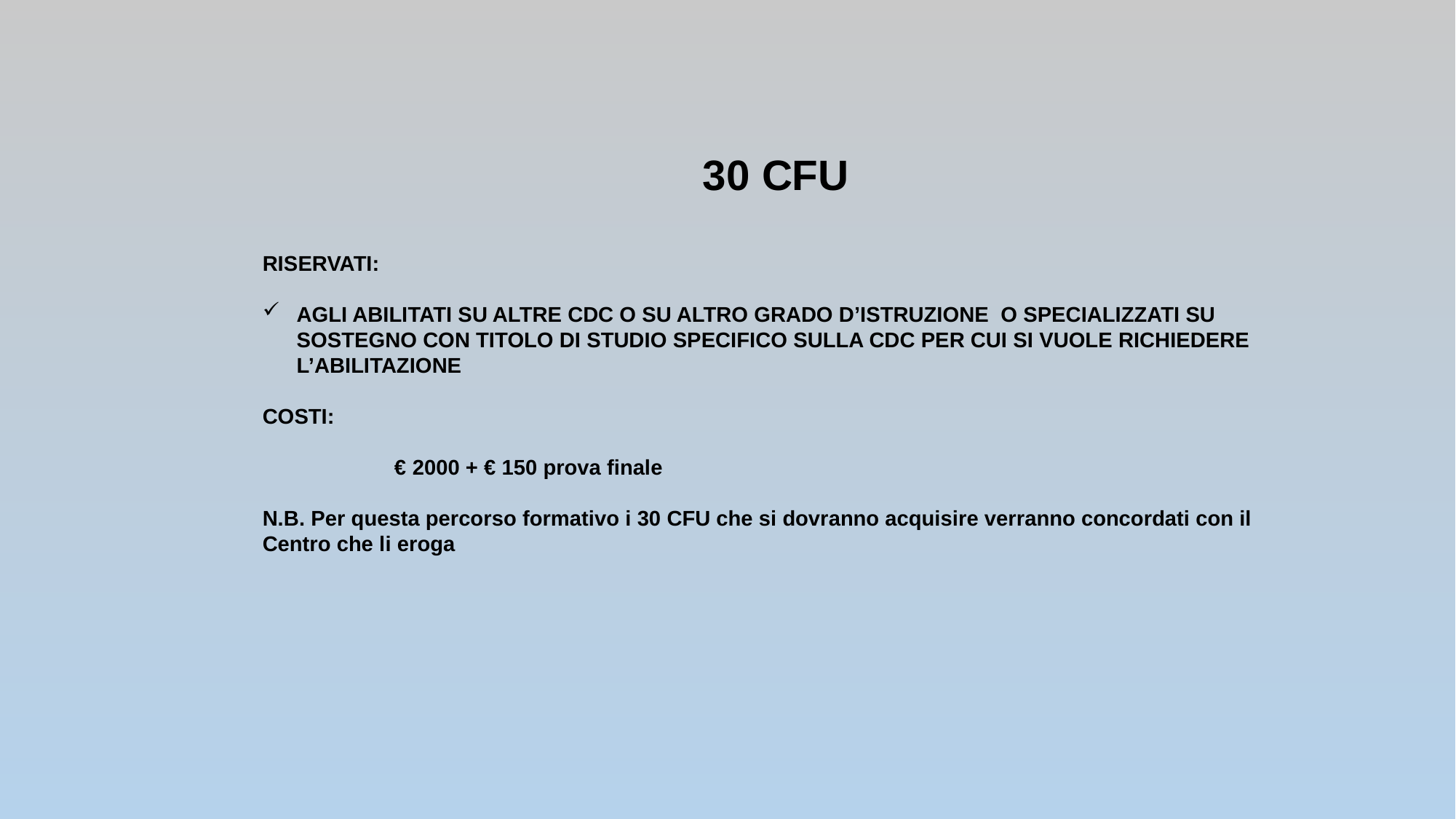

30 CFU

RISERVATI:

AGLI ABILITATI SU ALTRE CDC O SU ALTRO GRADO D’ISTRUZIONE  O SPECIALIZZATI SU SOSTEGNO CON TITOLO DI STUDIO SPECIFICO SULLA CDC PER CUI SI VUOLE RICHIEDERE L’ABILITAZIONE

COSTI:

                      € 2000 + € 150 prova finale

N.B. Per questa percorso formativo i 30 CFU che si dovranno acquisire verranno concordati con il Centro che li eroga